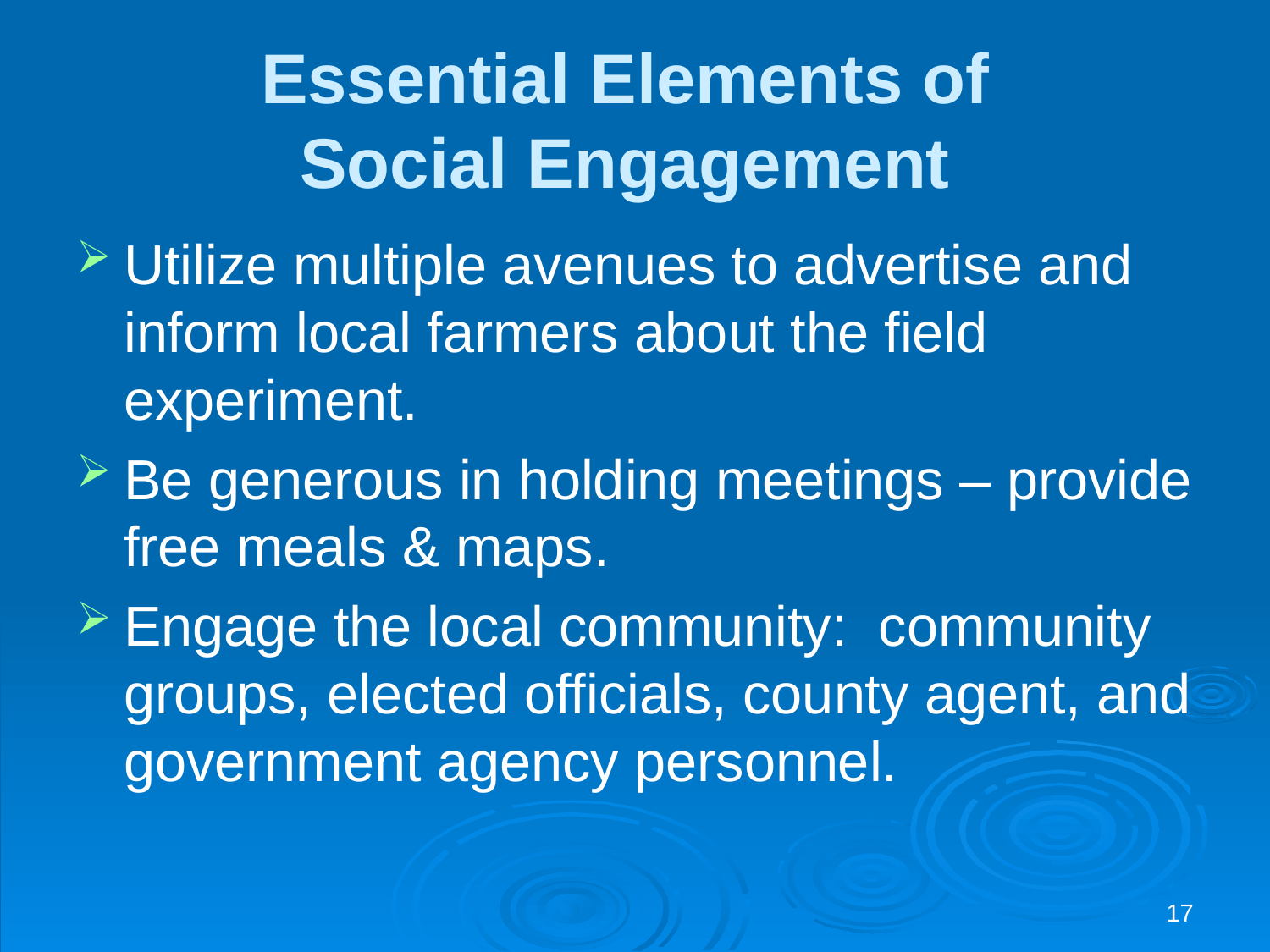

# Essential Elements of Social Engagement
Utilize multiple avenues to advertise and inform local farmers about the field experiment.
Be generous in holding meetings – provide free meals & maps.
Engage the local community:  community groups, elected officials, county agent, and government agency personnel.
17